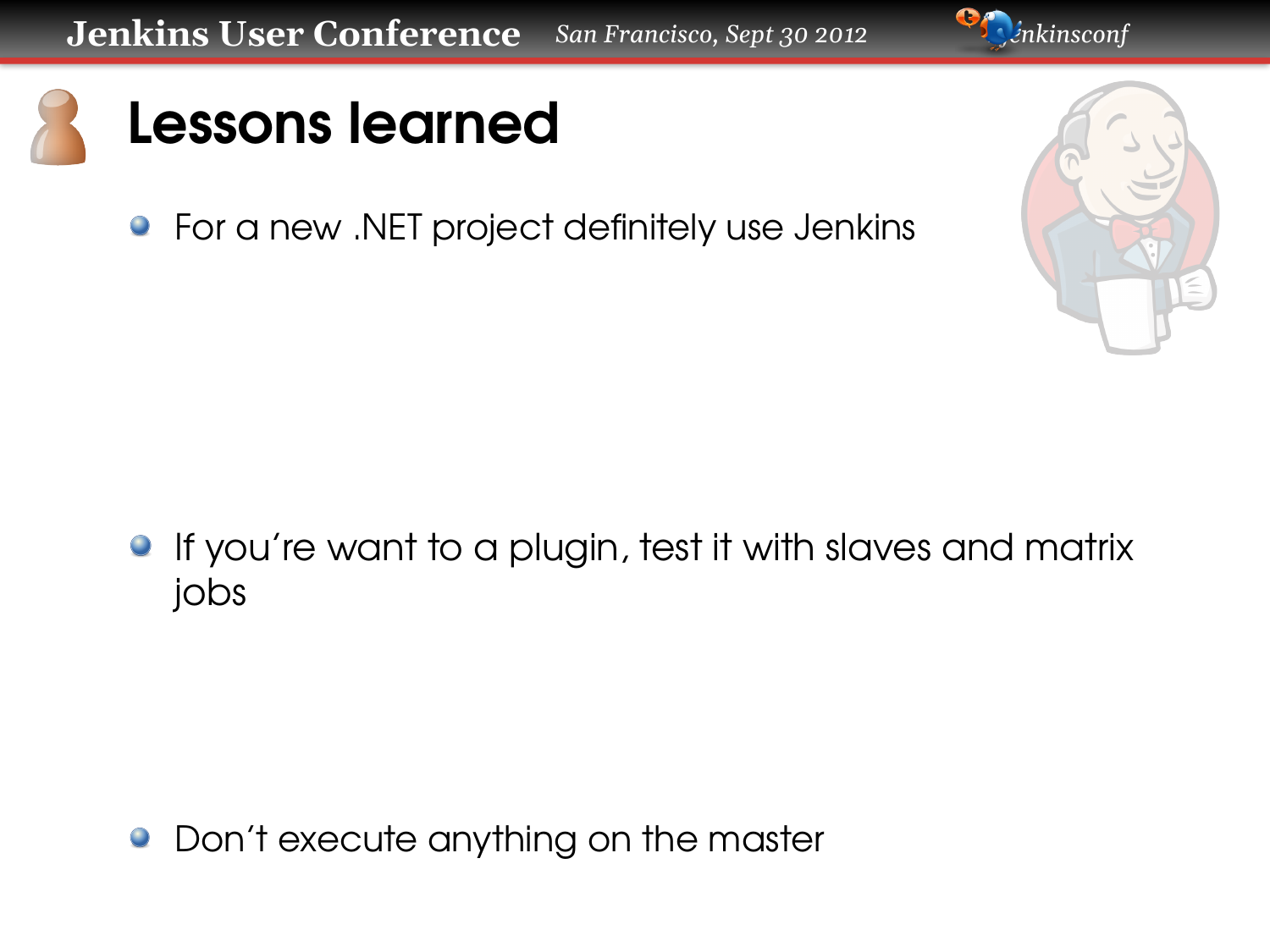

# Lessons learned
For a new .NET project definitely use Jenkins

If you’re want to a plugin, test it with slaves and matrix jobs

Don’t execute anything on the master